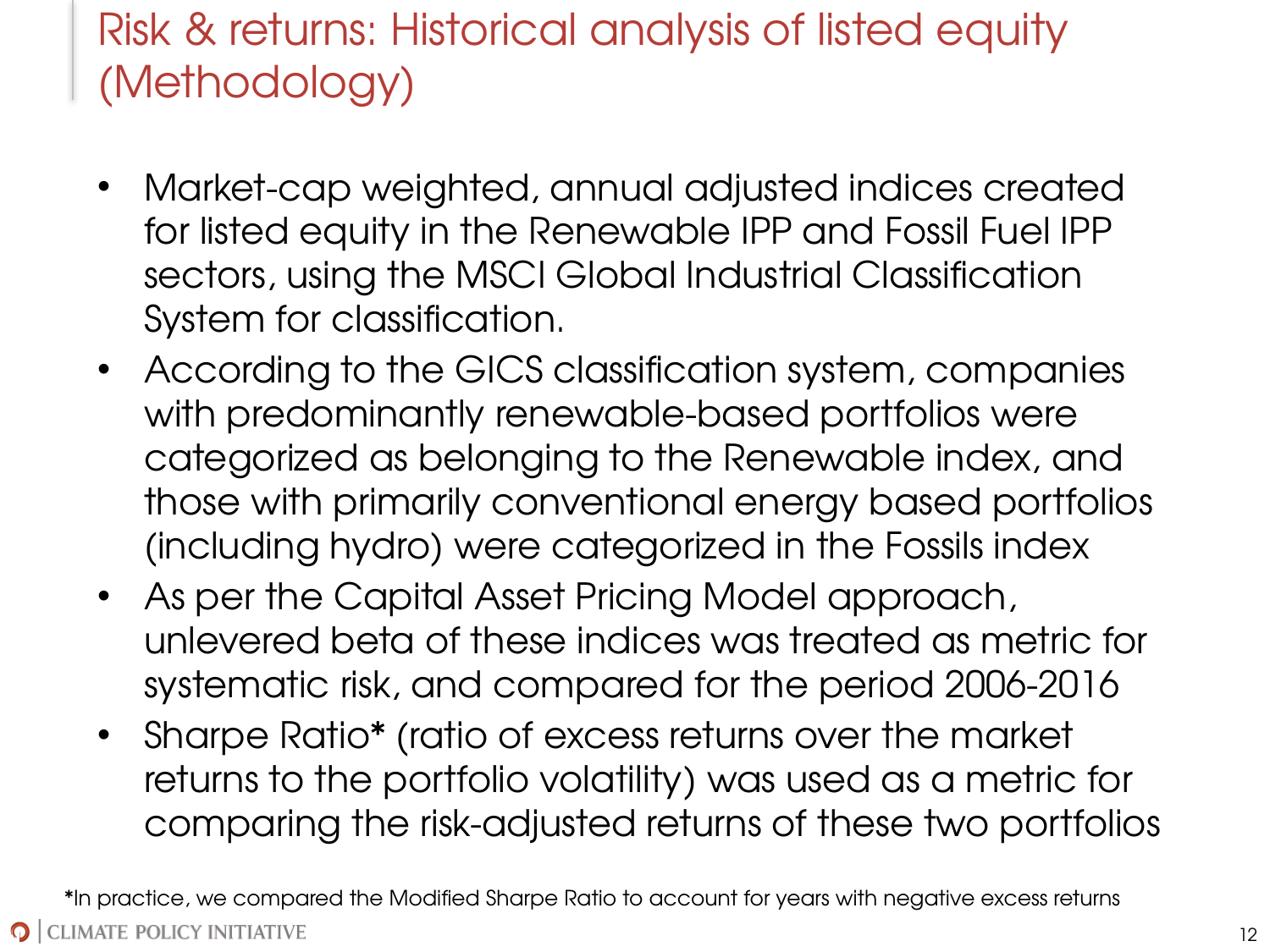

# Risk & returns: Historical analysis of listed equity (Methodology)
Market-cap weighted, annual adjusted indices created for listed equity in the Renewable IPP and Fossil Fuel IPP sectors, using the MSCI Global Industrial Classification System for classification.
According to the GICS classification system, companies with predominantly renewable-based portfolios were categorized as belonging to the Renewable index, and those with primarily conventional energy based portfolios (including hydro) were categorized in the Fossils index
As per the Capital Asset Pricing Model approach, unlevered beta of these indices was treated as metric for systematic risk, and compared for the period 2006-2016
Sharpe Ratio* (ratio of excess returns over the market returns to the portfolio volatility) was used as a metric for comparing the risk-adjusted returns of these two portfolios
*In practice, we compared the Modified Sharpe Ratio to account for years with negative excess returns